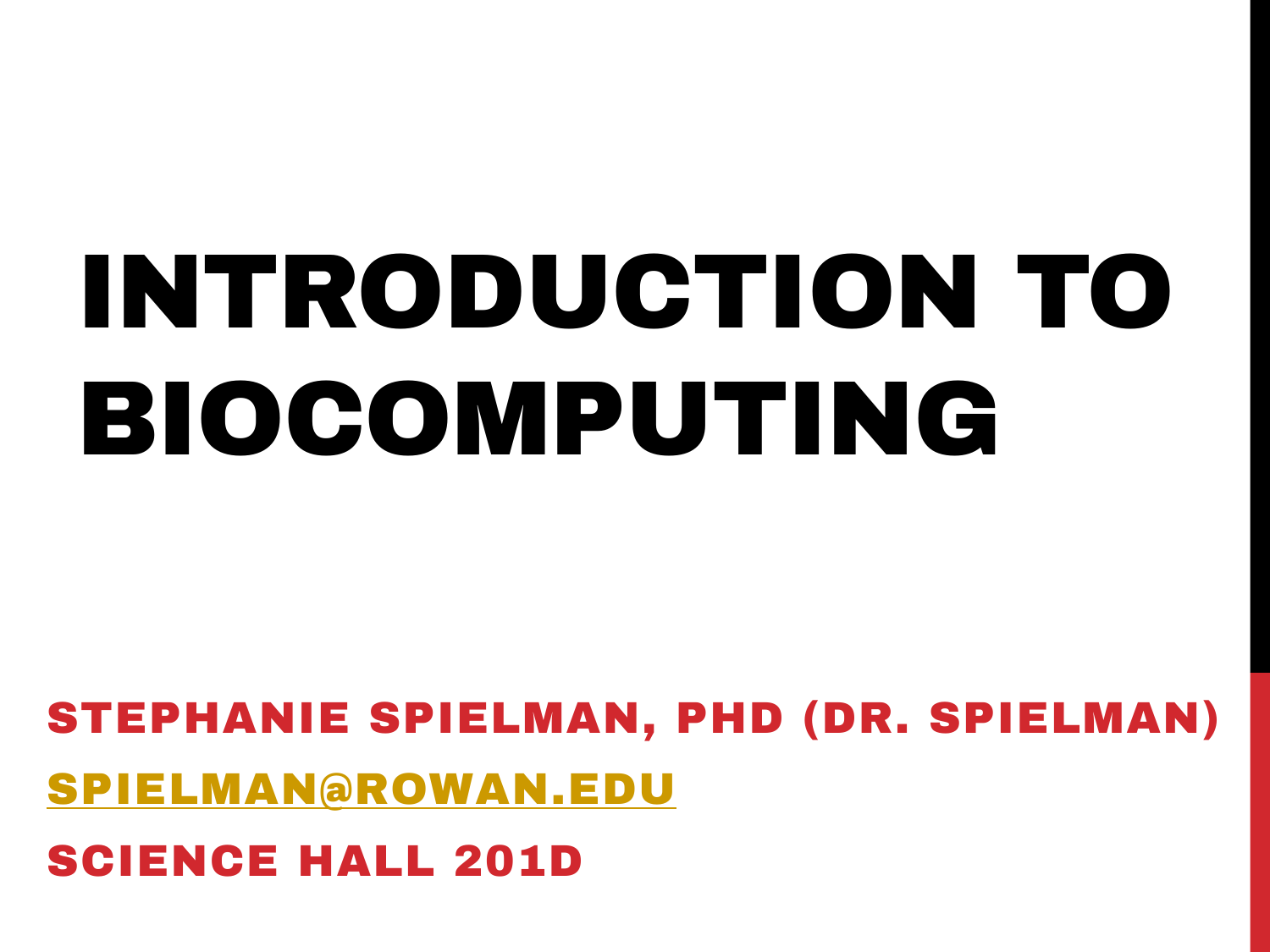

# Introduction to biocomputing
Stephanie Spielman, phd (Dr. Spielman)
spielman@rowan.edu
Science Hall 201D